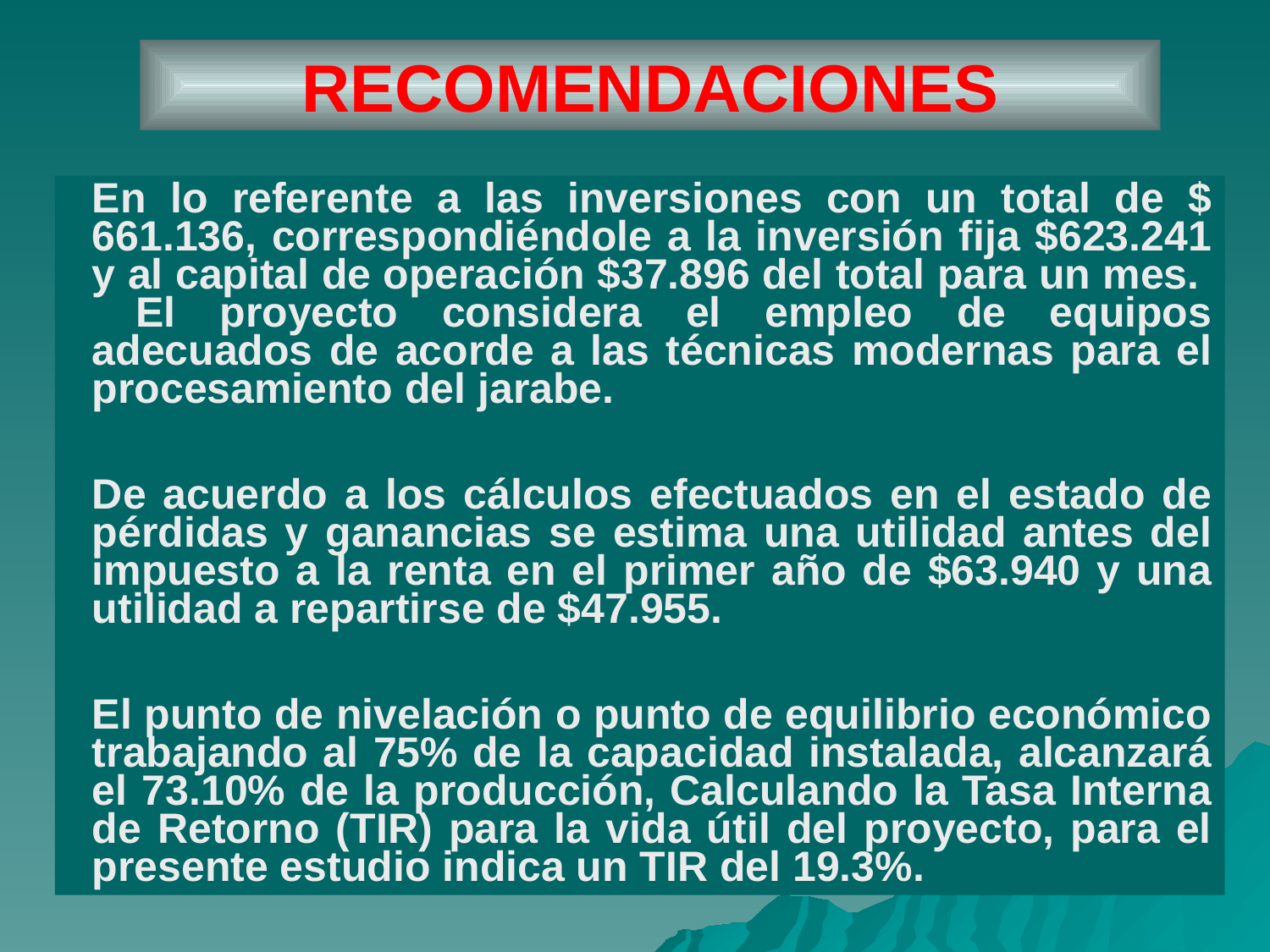

# RECOMENDACIONES
En lo referente a las inversiones con un total de $ 661.136, correspondiéndole a la inversión fija $623.241 y al capital de operación $37.896 del total para un mes.   El proyecto considera el empleo de equipos adecuados de acorde a las técnicas modernas para el procesamiento del jarabe.

De acuerdo a los cálculos efectuados en el estado de pérdidas y ganancias se estima una utilidad antes del impuesto a la renta en el primer año de $63.940 y una utilidad a repartirse de $47.955.

El punto de nivelación o punto de equilibrio económico trabajando al 75% de la capacidad instalada, alcanzará el 73.10% de la producción, Calculando la Tasa Interna de Retorno (TIR) para la vida útil del proyecto, para el presente estudio indica un TIR del 19.3%.